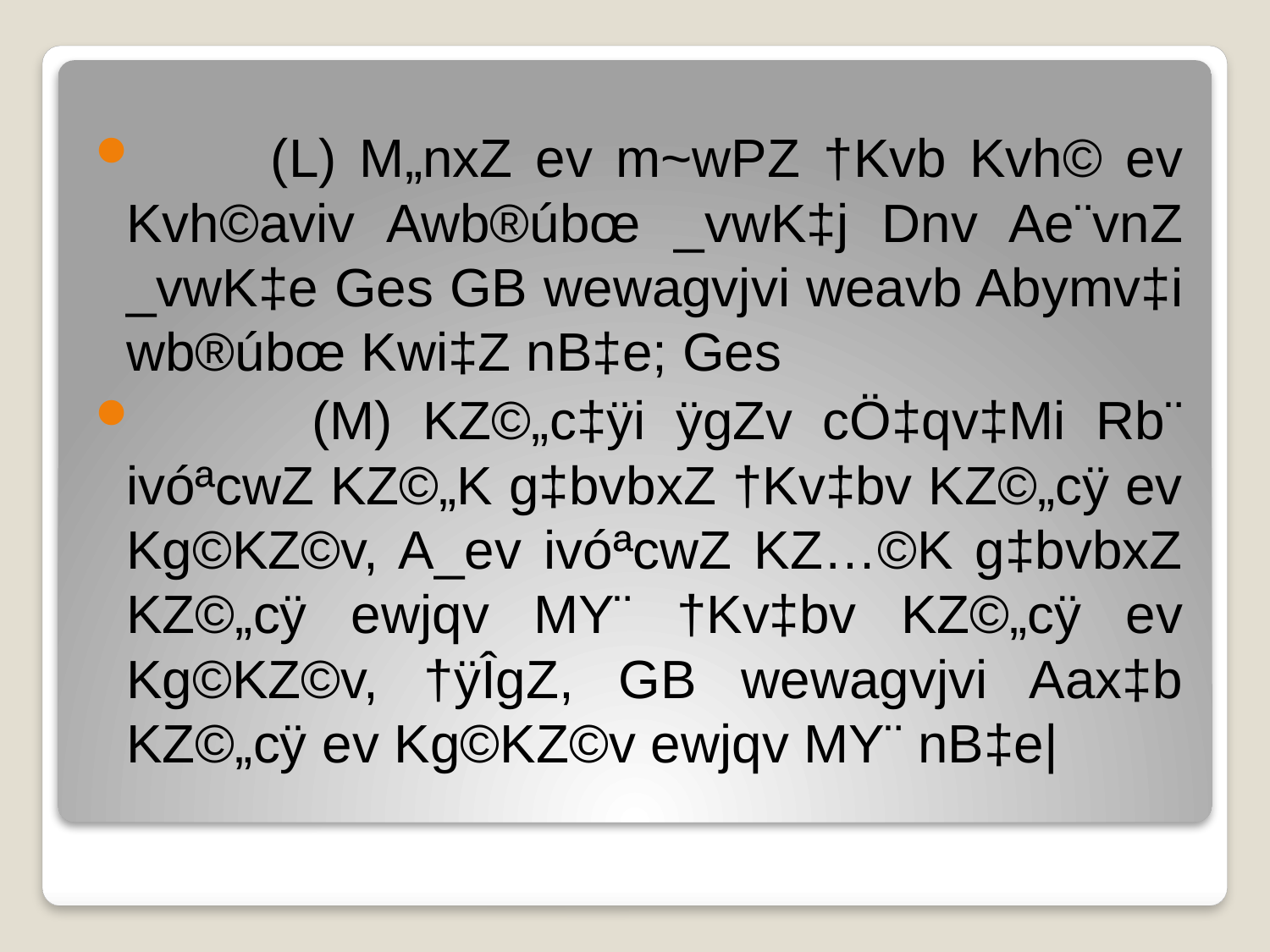

(L) M„nxZ ev m~wPZ †Kvb Kvh© ev Kvh©aviv Awb®úbœ _vwK‡j Dnv Ae¨vnZ _vwK‡e Ges GB wewagvjvi weavb Abymv‡i wb®úbœ Kwi‡Z nB‡e; Ges
      (M) KZ©„c‡ÿi ÿgZv cÖ‡qv‡Mi Rb¨ ivóªcwZ KZ©„K g‡bvbxZ †Kv‡bv KZ©„cÿ ev Kg©KZ©v, A_ev ivóªcwZ KZ…©K g‡bvbxZ KZ©„cÿ ewjqv MY¨ †Kv‡bv KZ©„cÿ ev Kg©KZ©v, †ÿÎgZ, GB wewagvjvi Aax‡b KZ©„cÿ ev Kg©KZ©v ewjqv MY¨ nB‡e|